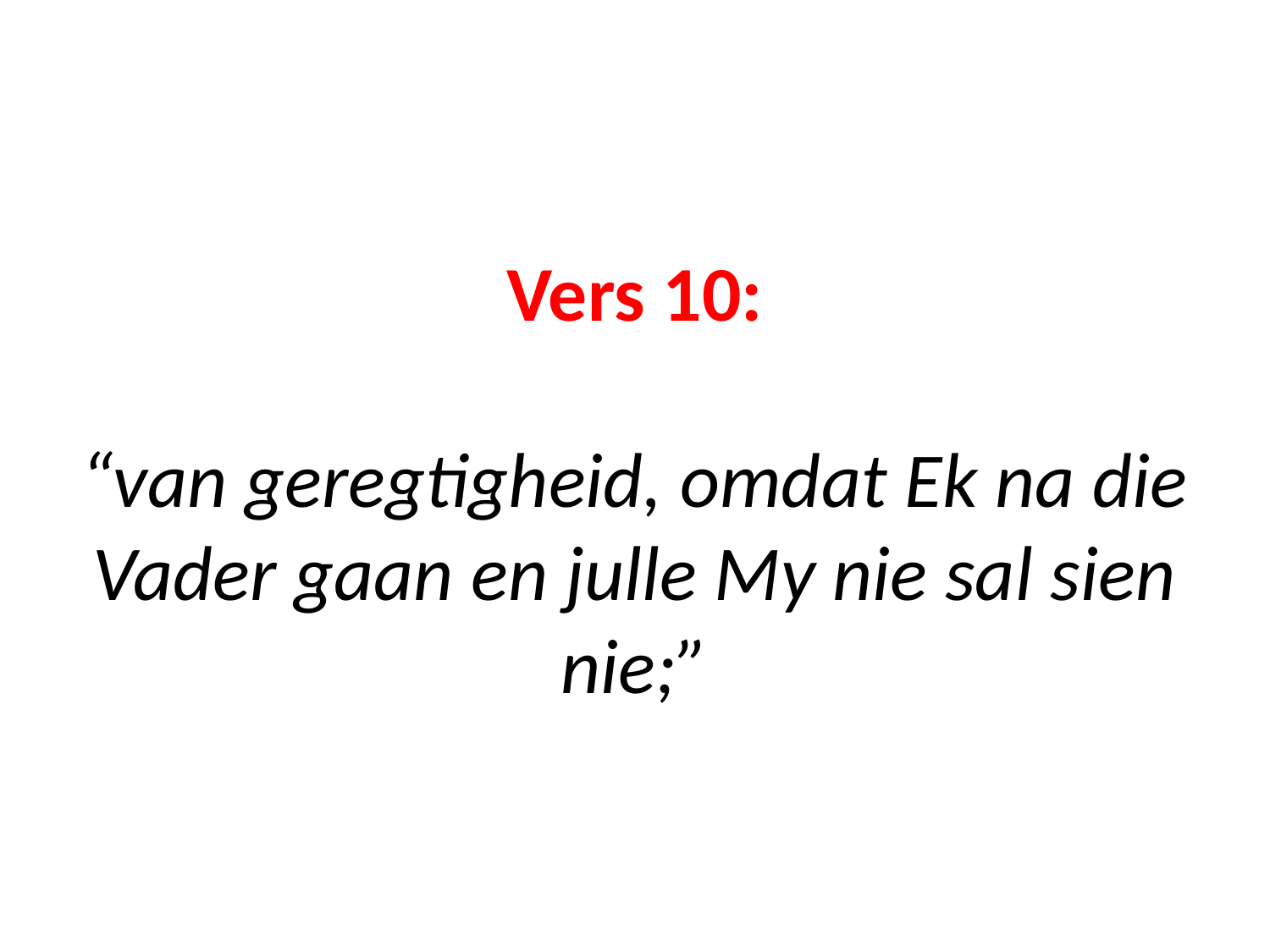

# Vers 10: “van geregtigheid, omdat Ek na die Vader gaan en julle My nie sal sien nie;”